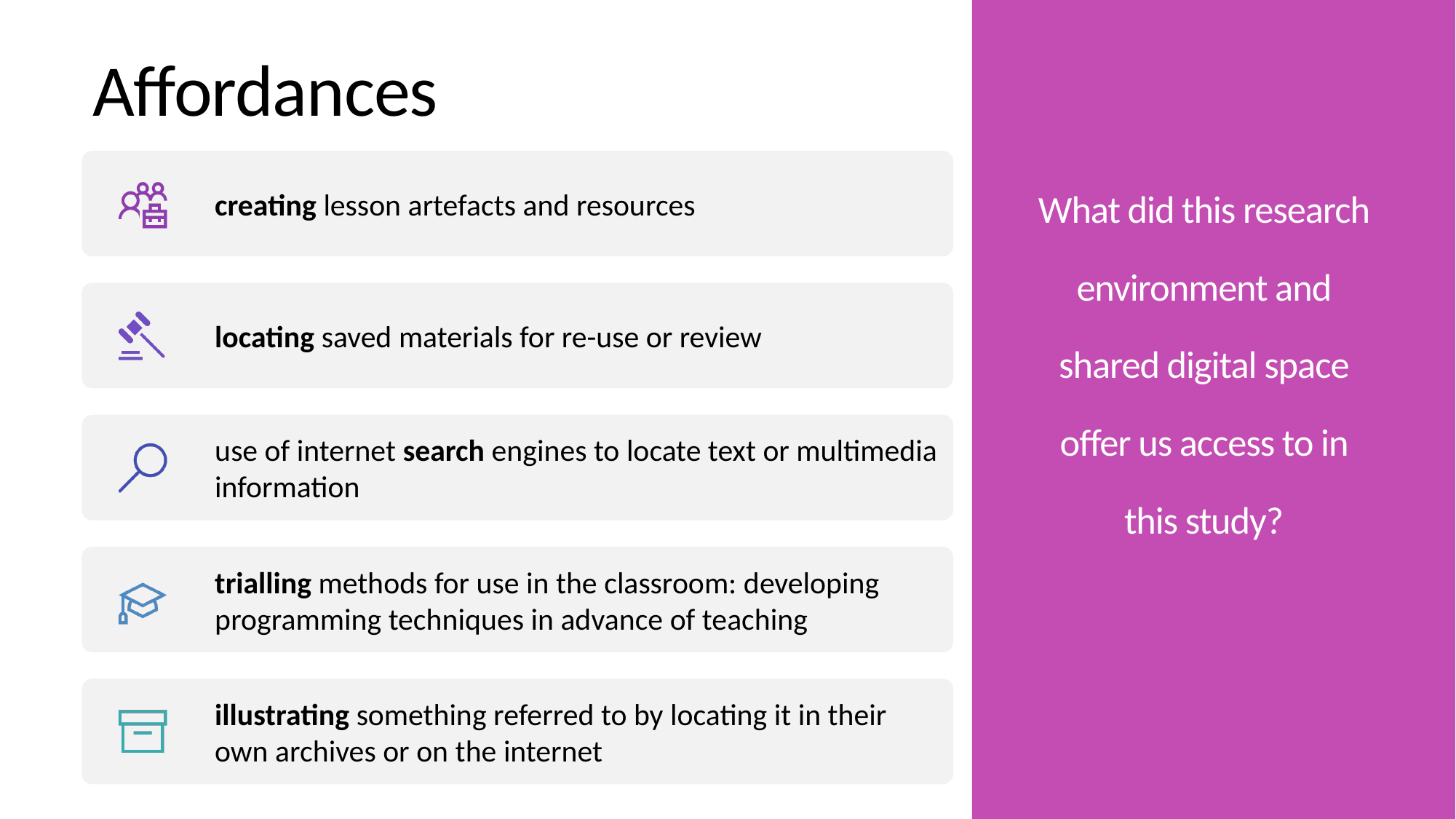

# Affordances
What did this research environment and shared digital space offer us access to in this study?
creating lesson artefacts and resources
locating saved materials for re-use or review
use of internet search engines to locate text or multimedia information
trialling methods for use in the classroom: developing programming techniques in advance of teaching
illustrating something referred to by locating it in their own archives or on the internet